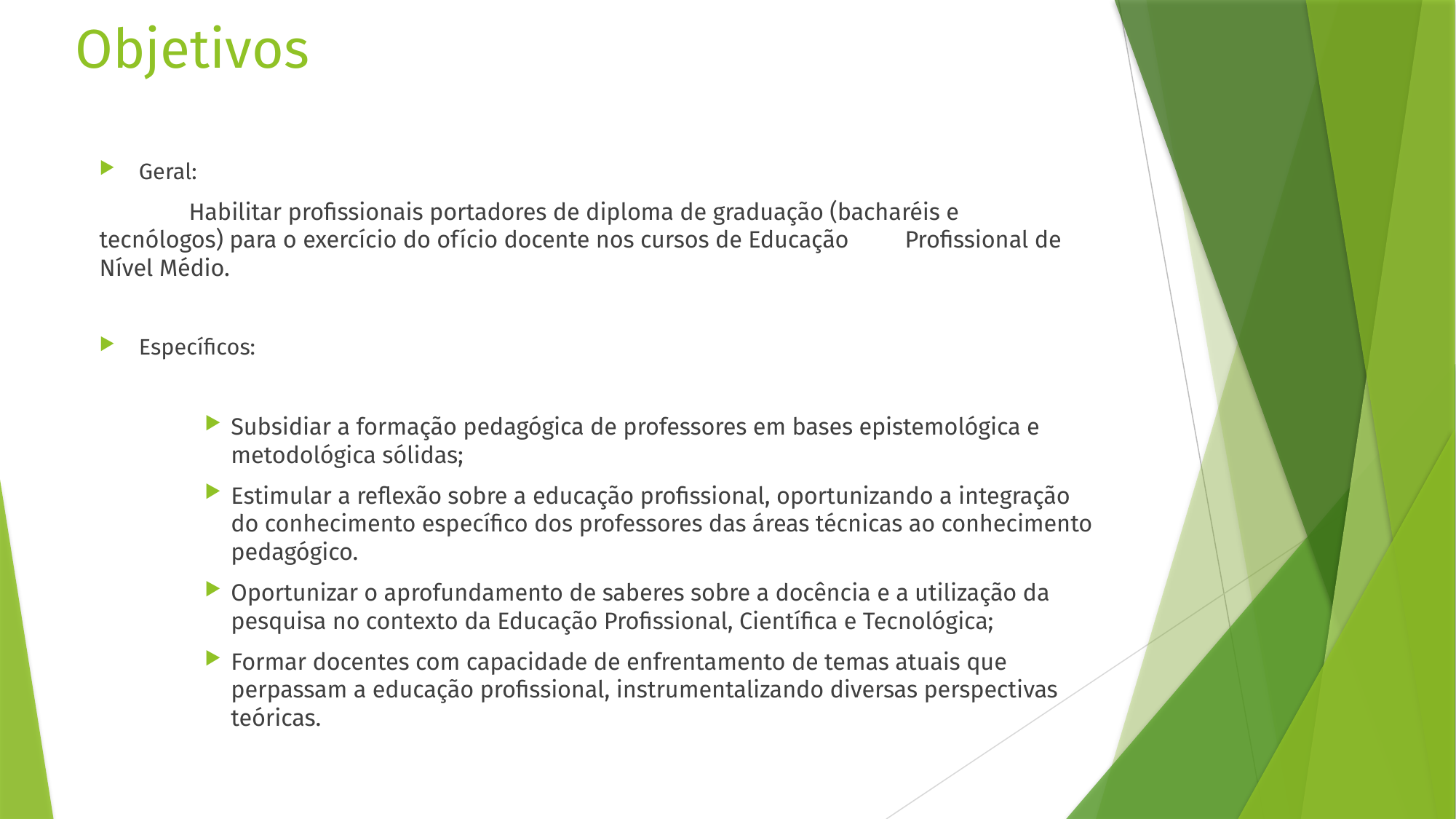

# Objetivos
Geral:
		Habilitar profissionais portadores de diploma de graduação (bacharéis e 		tecnólogos) para o exercício do ofício docente nos cursos de Educação 			Profissional de Nível Médio.

Específicos:

Subsidiar a formação pedagógica de professores em bases epistemológica e metodológica sólidas;
Estimular a reflexão sobre a educação profissional, oportunizando a integração do conhecimento específico dos professores das áreas técnicas ao conhecimento pedagógico.
Oportunizar o aprofundamento de saberes sobre a docência e a utilização da pesquisa no contexto da Educação Profissional, Científica e Tecnológica;
Formar docentes com capacidade de enfrentamento de temas atuais que perpassam a educação profissional, instrumentalizando diversas perspectivas teóricas.